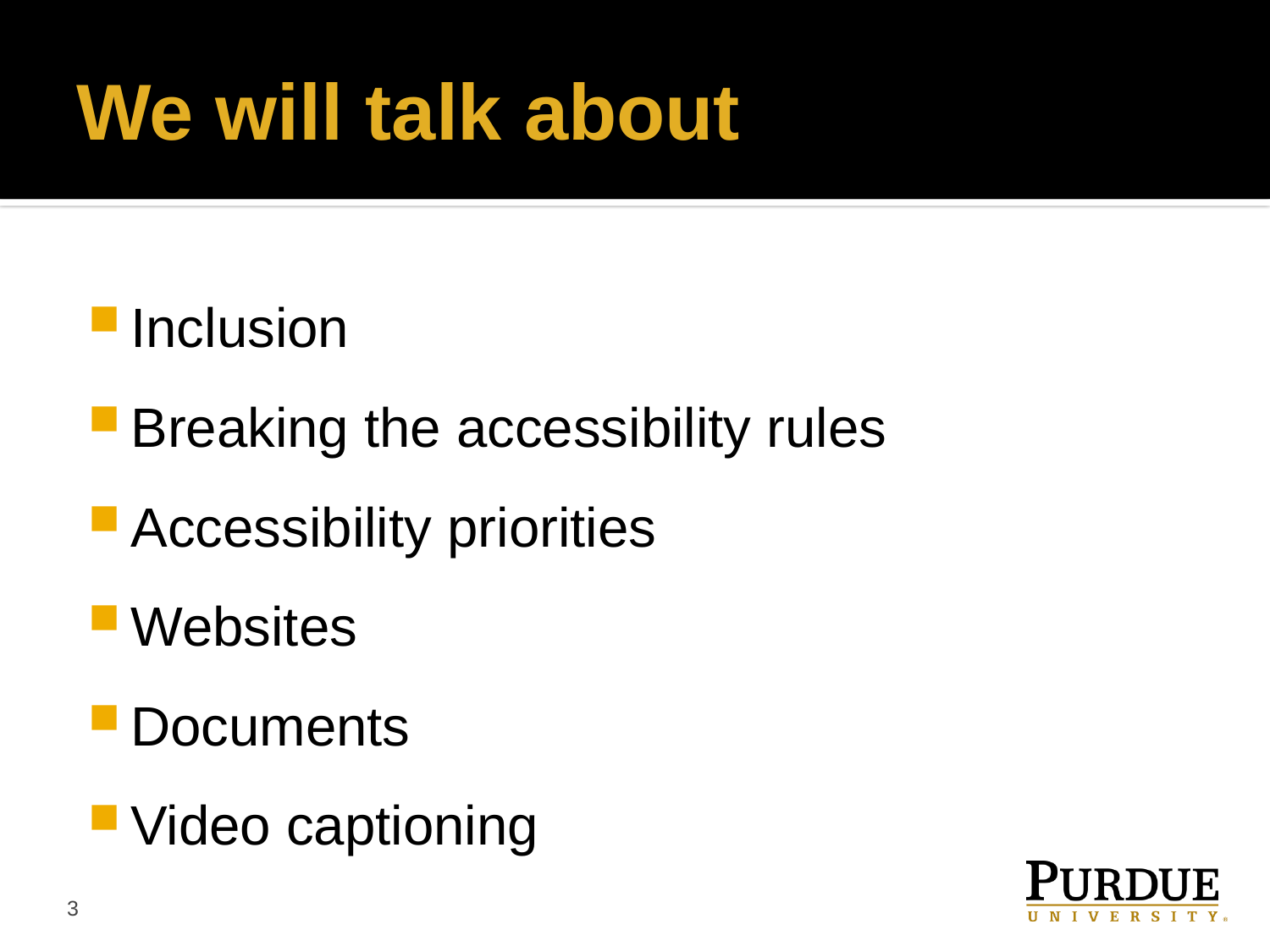

# We will talk about
Inclusion
Breaking the accessibility rules
Accessibility priorities
Websites
Documents
Video captioning
3